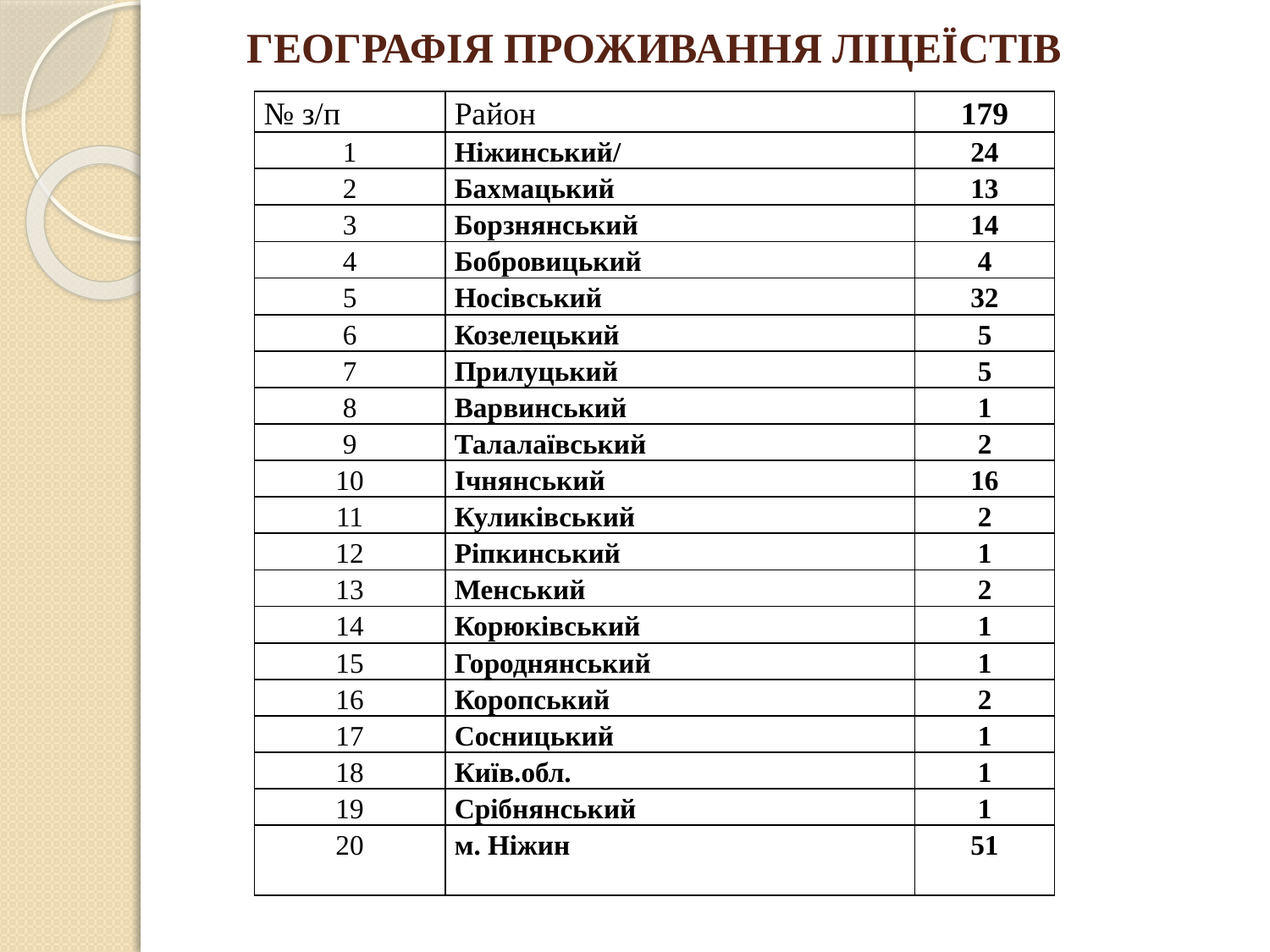

ГЕОГРАФІЯ ПРОЖИВАННЯ ЛІЦЕЇСТІВ
| № з/п | Район | 179 |
| --- | --- | --- |
| 1 | Ніжинський/ | 24 |
| 2 | Бахмацький | 13 |
| 3 | Борзнянський | 14 |
| 4 | Бобровицький | 4 |
| 5 | Носівський | 32 |
| 6 | Козелецький | 5 |
| 7 | Прилуцький | 5 |
| 8 | Варвинський | 1 |
| 9 | Талалаївський | 2 |
| 10 | Ічнянський | 16 |
| 11 | Куликівський | 2 |
| 12 | Ріпкинський | 1 |
| 13 | Менський | 2 |
| 14 | Корюківський | 1 |
| 15 | Городнянський | 1 |
| 16 | Коропський | 2 |
| 17 | Сосницький | 1 |
| 18 | Київ.обл. | 1 |
| 19 | Срібнянський | 1 |
| 20 | м. Ніжин | 51 |